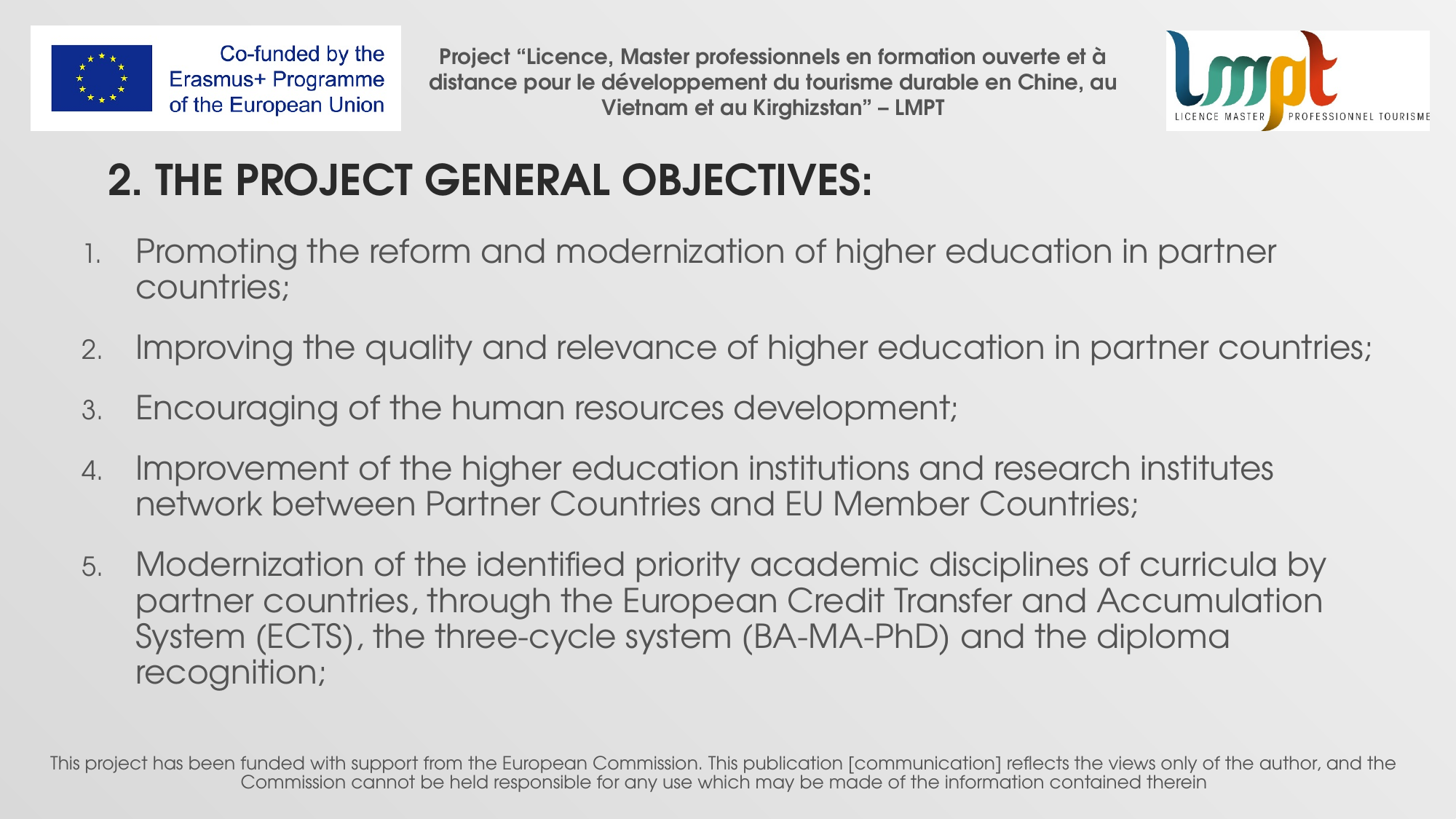

# 2. The Project General Objectives:
Promoting the reform and modernization of higher education in partner countries;
Improving the quality and relevance of higher education in partner countries;
Encouraging of the human resources development;
Improvement of the higher education institutions and research institutes network between Partner Countries and EU Member Countries;
Modernization of the identified priority academic disciplines of curricula by partner countries, through the European Credit Transfer and Accumulation System (ECTS), the three-cycle system (BA-MA-PhD) and the diploma recognition;